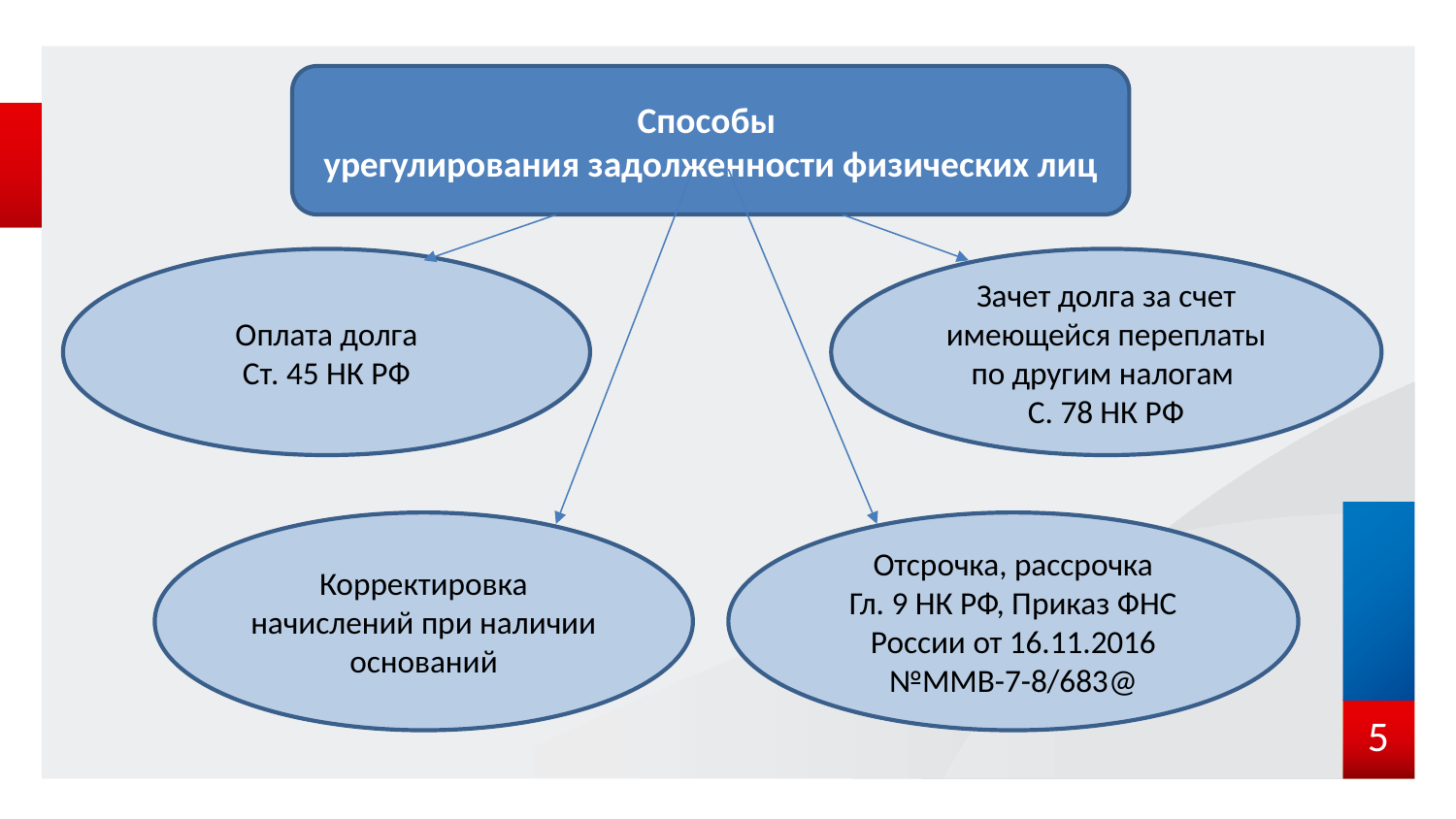

Способы
урегулирования задолженности физических лиц
Оплата долга
Ст. 45 НК РФ
Зачет долга за счет имеющейся переплаты по другим налогам
С. 78 НК РФ
Корректировка начислений при наличии оснований
Отсрочка, рассрочка
Гл. 9 НК РФ, Приказ ФНС России от 16.11.2016 №ММВ-7-8/683@
5